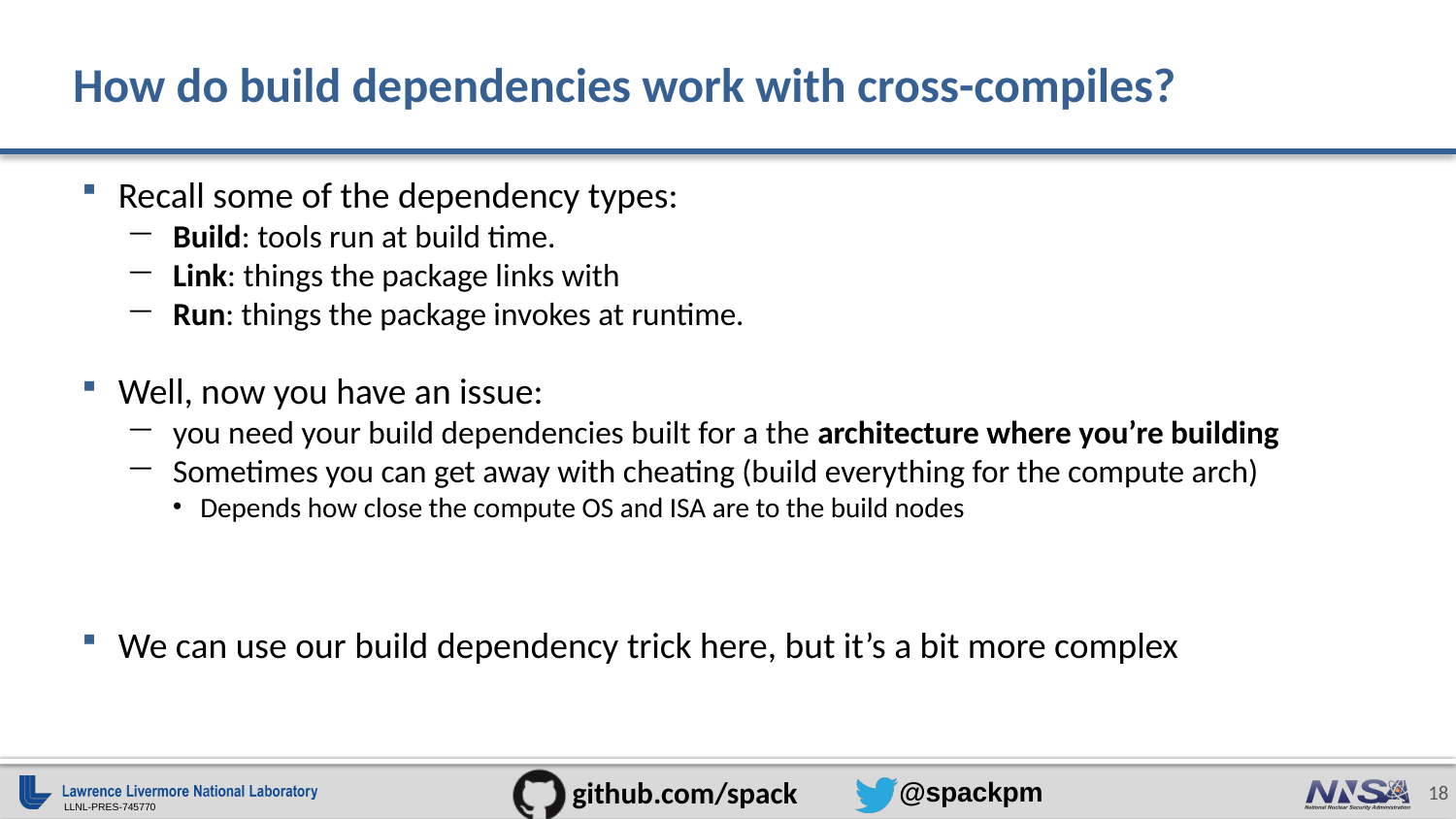

# How do build dependencies work with cross-compiles?
Recall some of the dependency types:
Build: tools run at build time.
Link: things the package links with
Run: things the package invokes at runtime.
Well, now you have an issue:
you need your build dependencies built for a the architecture where you’re building
Sometimes you can get away with cheating (build everything for the compute arch)
Depends how close the compute OS and ISA are to the build nodes

We can use our build dependency trick here, but it’s a bit more complex